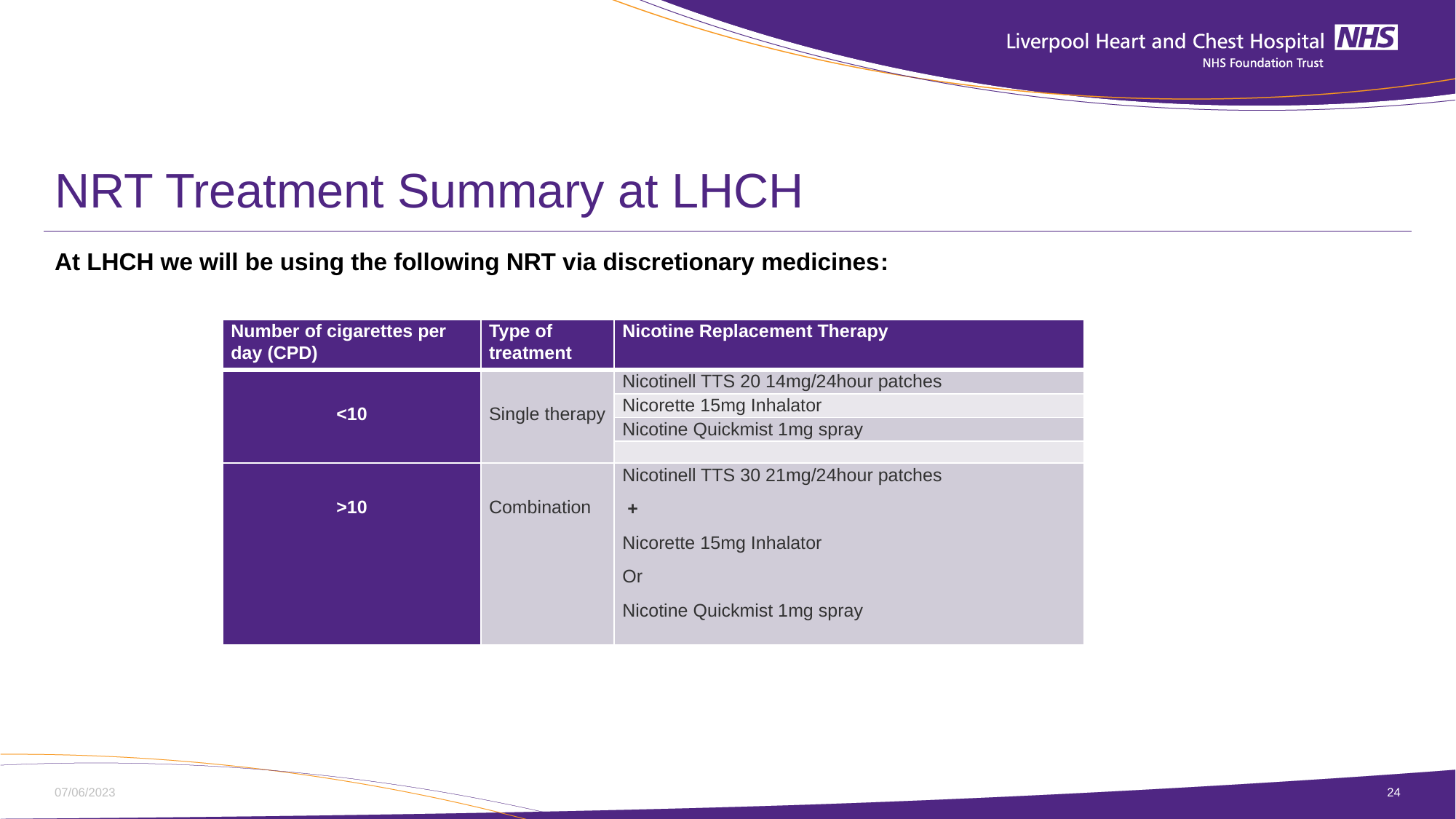

# NRT Treatment Summary at LHCH
At LHCH we will be using the following NRT via discretionary medicines:

| Number of cigarettes per day (CPD) | Type of treatment | Nicotine Replacement Therapy |
| --- | --- | --- |
| <10 | Single therapy | Nicotinell TTS 20 14mg/24hour patches |
|  |  | Nicorette 15mg Inhalator |
|  |  | Nicotine Quickmist 1mg spray |
|  |  |  |
| >10 | Combination | Nicotinell TTS 30 21mg/24hour patches + Nicorette 15mg Inhalator Or Nicotine Quickmist 1mg spray |
07/06/2023
24